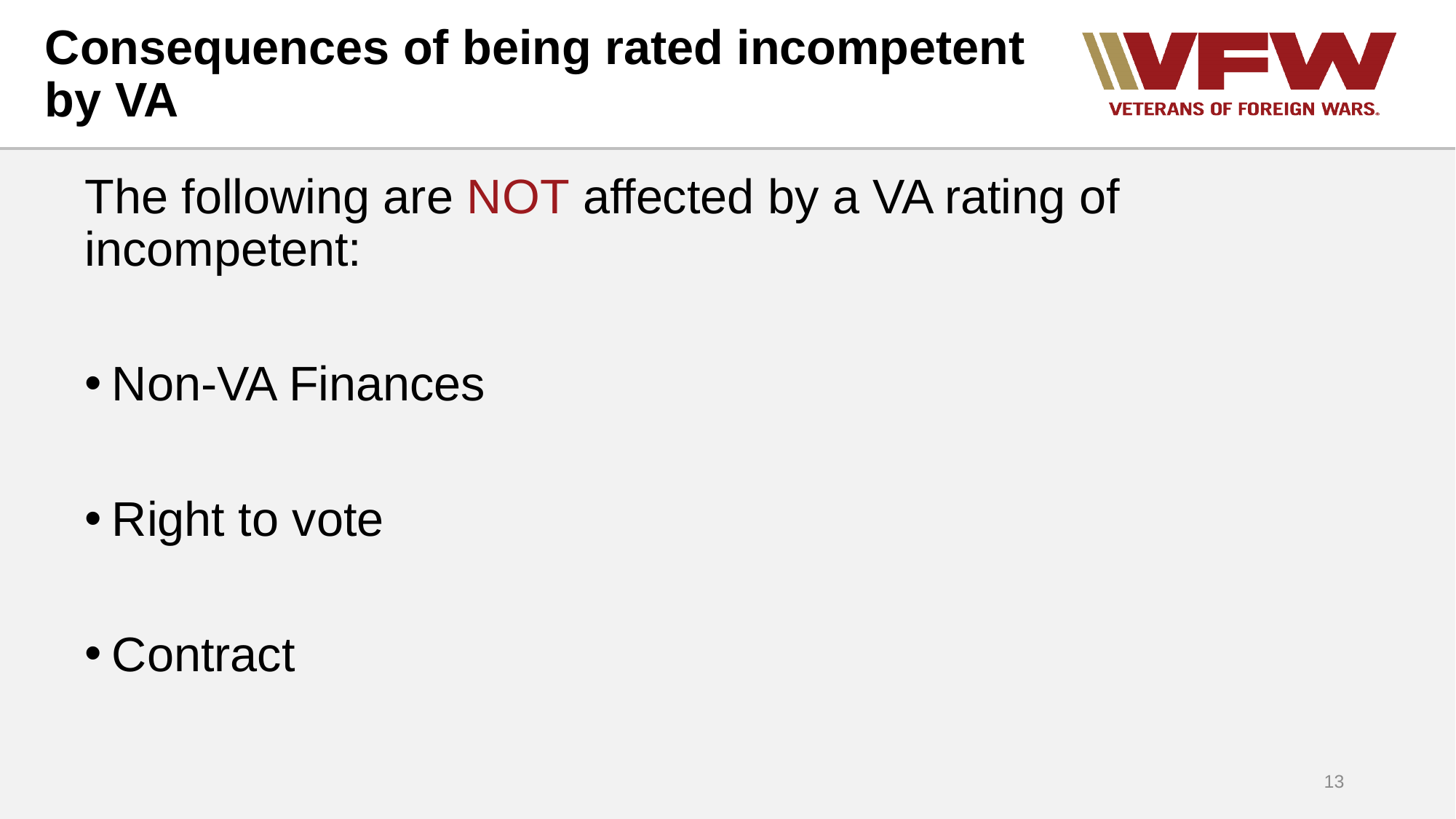

# Consequences of being rated incompetent by VA
The following are NOT affected by a VA rating of incompetent:

Non-VA Finances

Right to vote

Contract

13